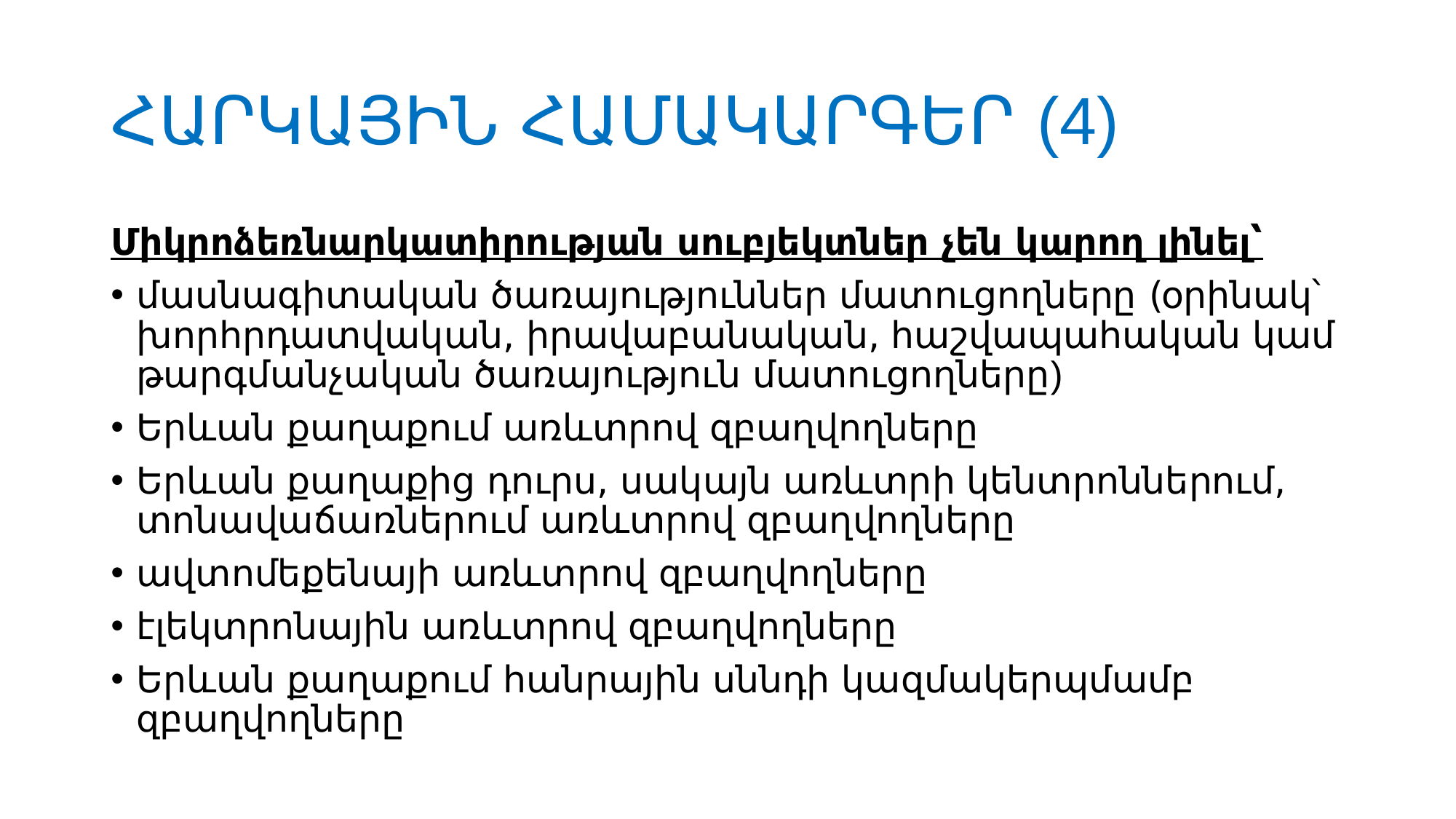

# ՀԱՐԿԱՅԻՆ ՀԱՄԱԿԱՐԳԵՐ (4)
Միկրոձեռնարկատիրության սուբյեկտներ չեն կարող լինել՝
մասնագիտական ծառայություններ մատուցողները (օրինակ՝ խորհրդատվական, իրավաբանական, հաշվապահական կամ թարգմանչական ծառայություն մատուցողները)
Երևան քաղաքում առևտրով զբաղվողները
Երևան քաղաքից դուրս, սակայն առևտրի կենտրոններում, տոնավաճառներում առևտրով զբաղվողները
ավտոմեքենայի առևտրով զբաղվողները
էլեկտրոնային առևտրով զբաղվողները
Երևան քաղաքում հանրային սննդի կազմակերպմամբ զբաղվողները